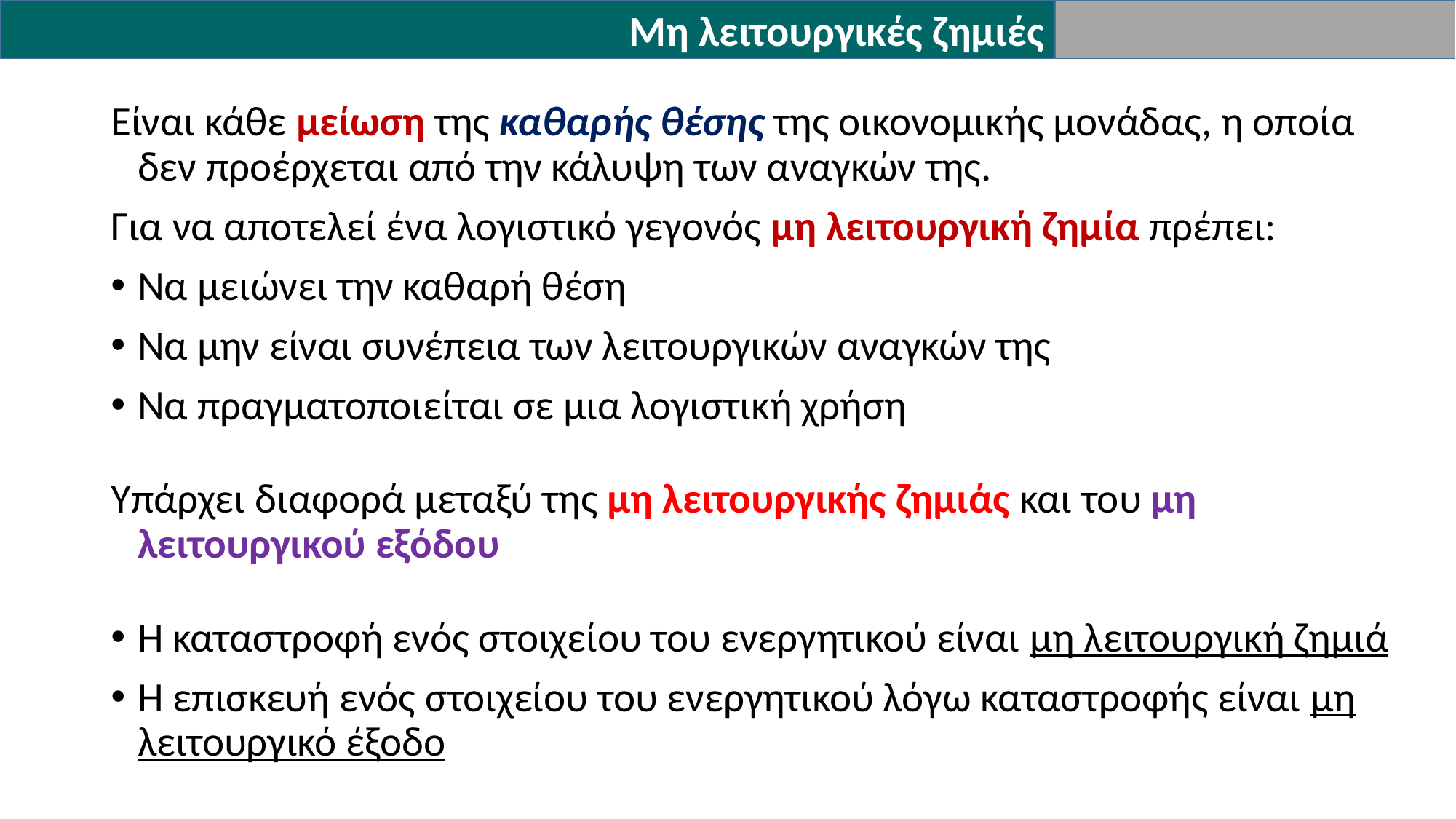

Μη λειτουργικές ζημιές

Είναι κάθε μείωση της καθαρής θέσης της οικονομικής μονάδας, η οποία δεν προέρχεται από την κάλυψη των αναγκών της.
Για να αποτελεί ένα λογιστικό γεγονός μη λειτουργική ζημία πρέπει:
Να μειώνει την καθαρή θέση
Να μην είναι συνέπεια των λειτουργικών αναγκών της
Να πραγματοποιείται σε μια λογιστική χρήση

Υπάρχει διαφορά μεταξύ της μη λειτουργικής ζημιάς και του μη λειτουργικού εξόδου

Η καταστροφή ενός στοιχείου του ενεργητικού είναι μη λειτουργική ζημιά
Η επισκευή ενός στοιχείου του ενεργητικού λόγω καταστροφής είναι μη λειτουργικό έξοδο